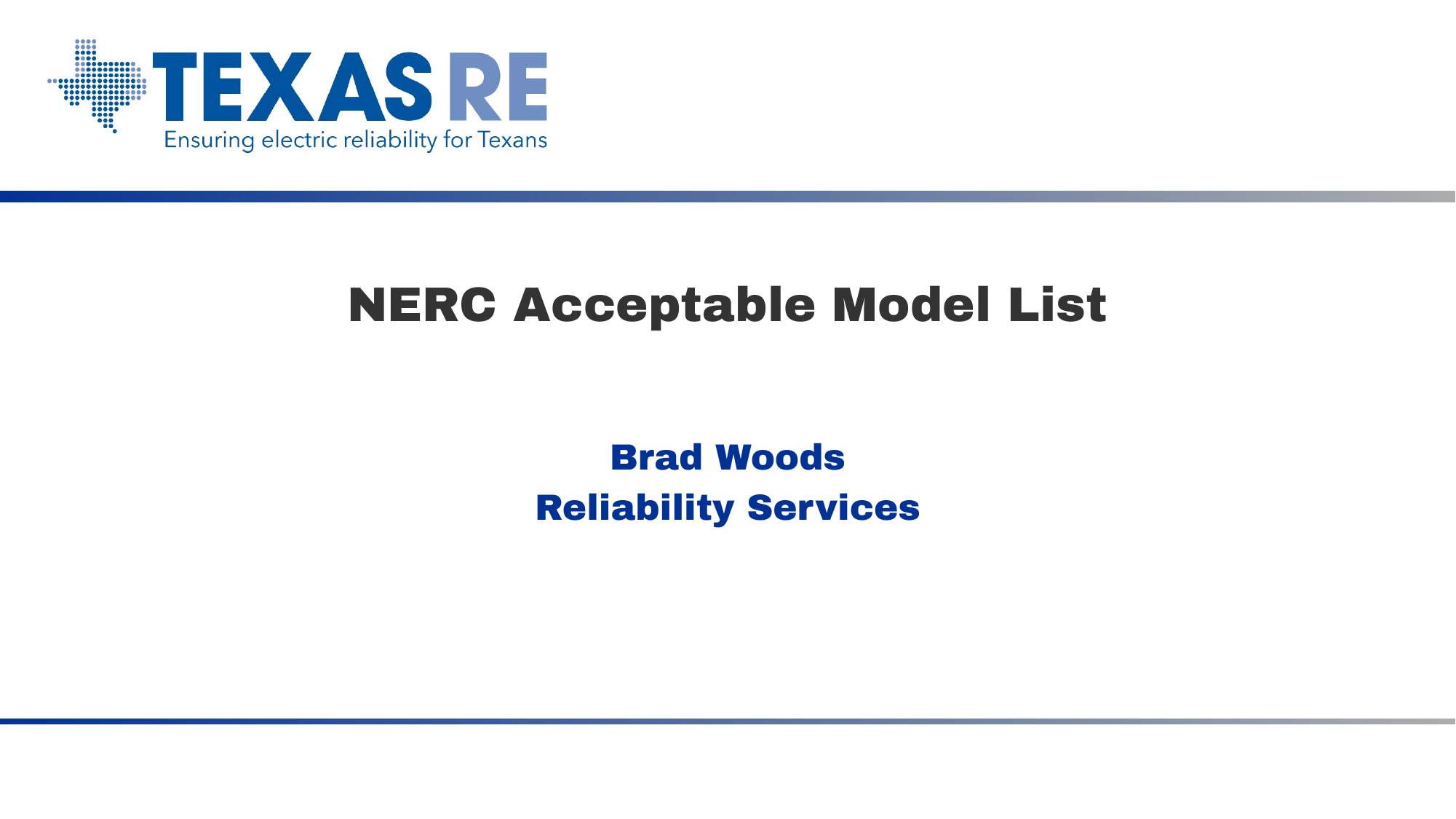

# NERC Acceptable Model List
Brad Woods
Reliability Services